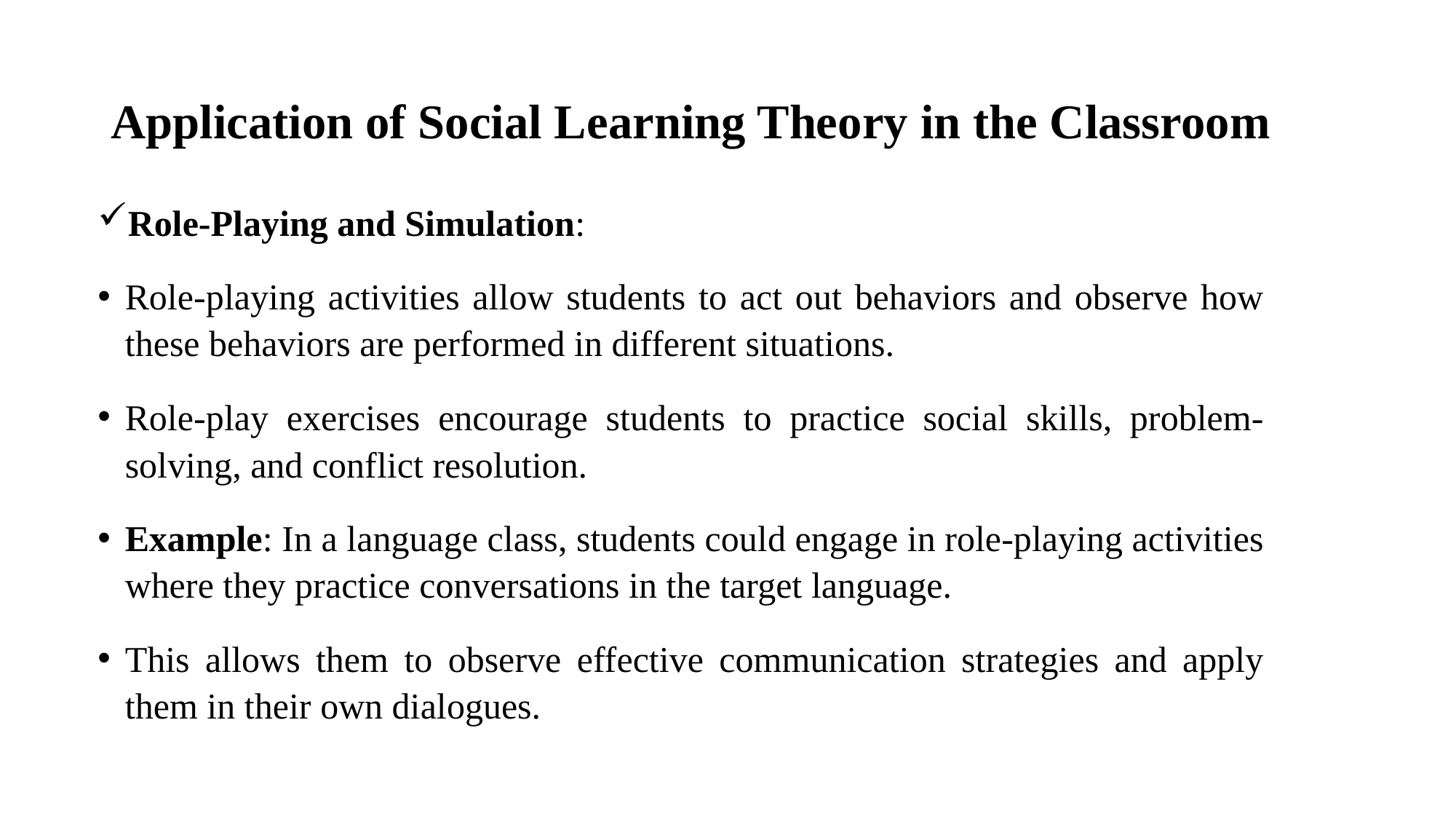

# Application of Social Learning Theory in the Classroom
Role-Playing and Simulation:
Role-playing activities allow students to act out behaviors and observe how these behaviors are performed in different situations.
Role-play exercises encourage students to practice social skills, problem-solving, and conflict resolution.
Example: In a language class, students could engage in role-playing activities where they practice conversations in the target language.
This allows them to observe effective communication strategies and apply them in their own dialogues.